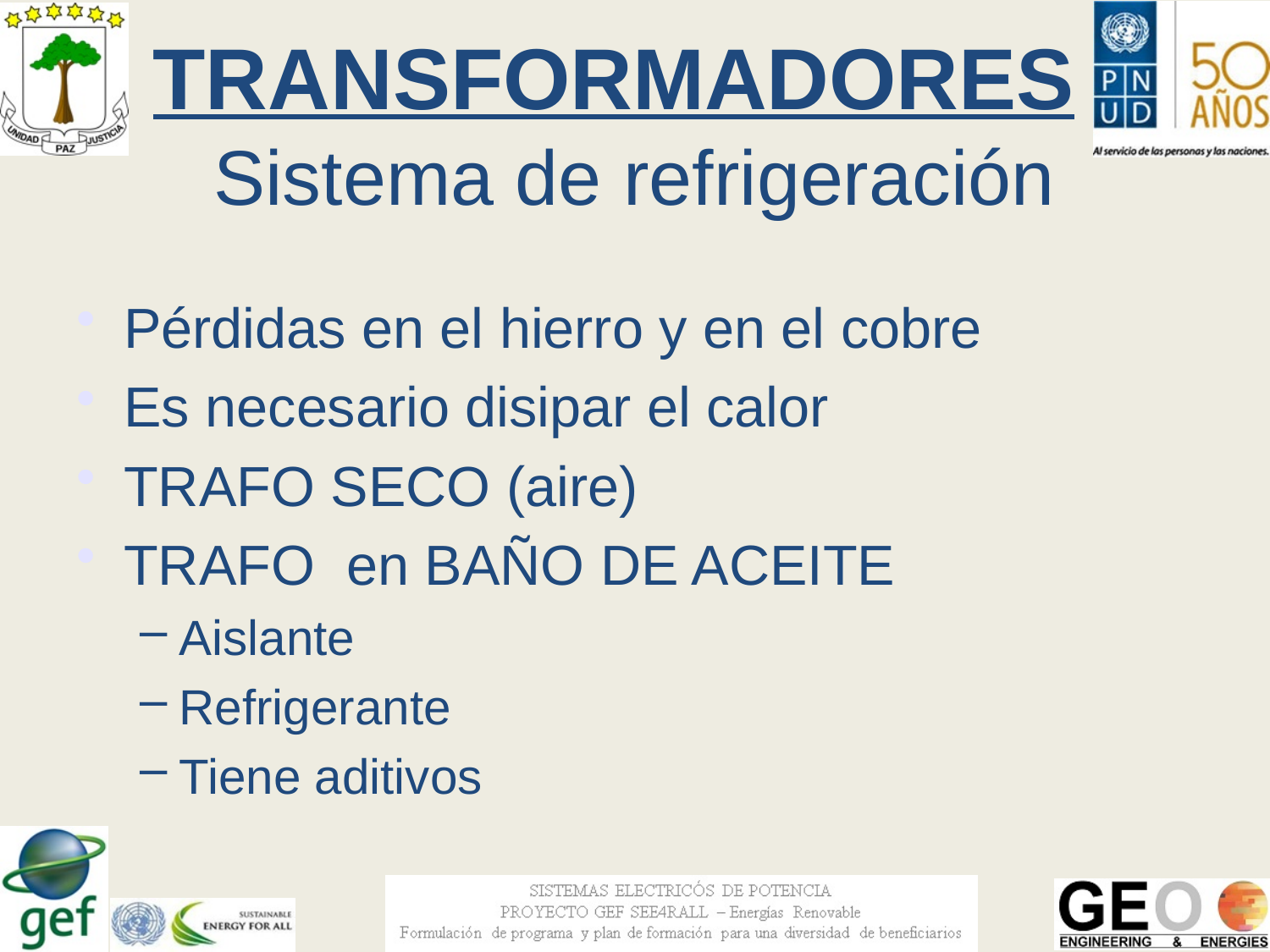

# TRANSFORMADORES
Sistema de refrigeración

Pérdidas en el hierro y en el cobre
Es necesario disipar el calor
TRAFO SECO (aire)
TRAFO  en BAÑO DE ACEITE
Aislante
Refrigerante
Tiene aditivos